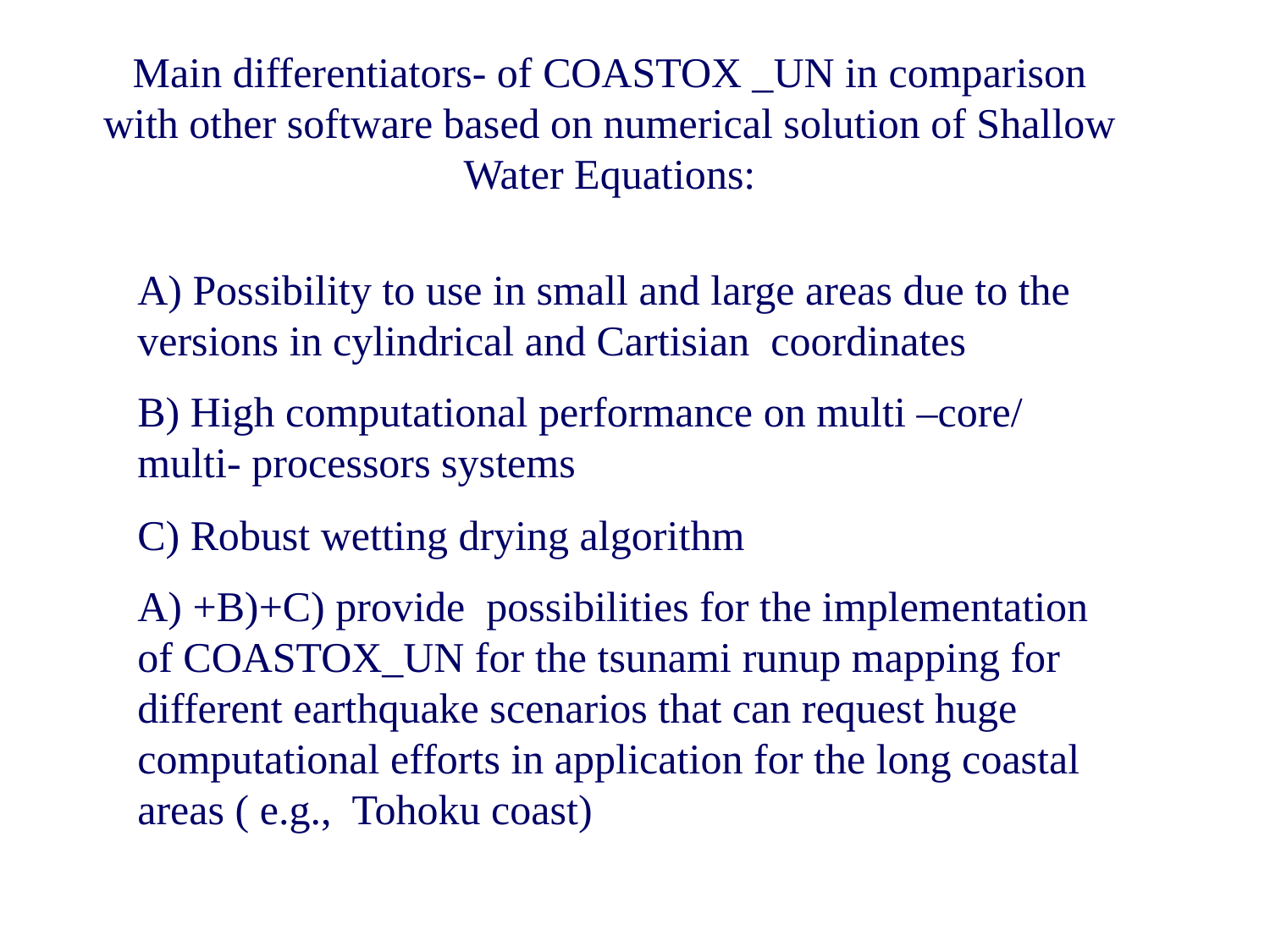

# Main differentiators- of COASTOX _UN in comparison with other software based on numerical solution of Shallow Water Equations:
A) Possibility to use in small and large areas due to the versions in cylindrical and Cartisian  coordinates
B) High computational performance on multi –core/ multi- processors systems
C) Robust wetting drying algorithm
A) +B)+C) provide  possibilities for the implementation of COASTOX_UN for the tsunami runup mapping for different earthquake scenarios that can request huge computational efforts in application for the long coastal areas ( e.g.,  Tohoku coast)